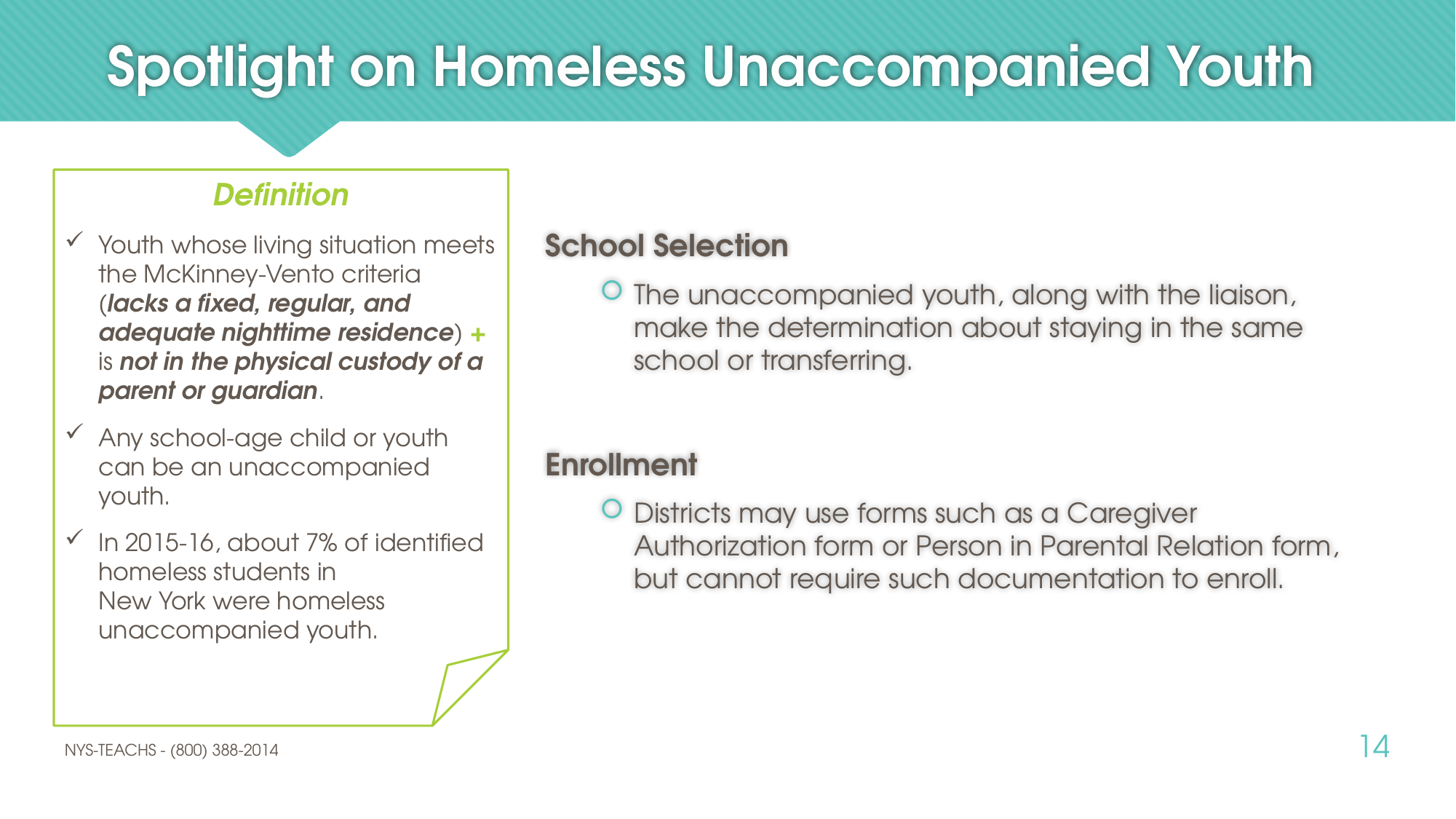

# Spotlight on Homeless Unaccompanied Youth
School Selection
The unaccompanied youth, along with the liaison, make the determination about staying in the same school or transferring.

Enrollment
Districts may use forms such as a Caregiver Authorization form or Person in Parental Relation form, but cannot require such documentation to enroll.

Definition
Youth whose living situation meets the McKinney-Vento criteria (lacks a fixed, regular, and adequate nighttime residence) + is not in the physical custody of a parent or guardian.
Any school-age child or youth can be an unaccompanied youth.
In 2015-16, about 7% of identified homeless students in
New York were homeless unaccompanied youth.
14
NYS-TEACHS - (800) 388-2014